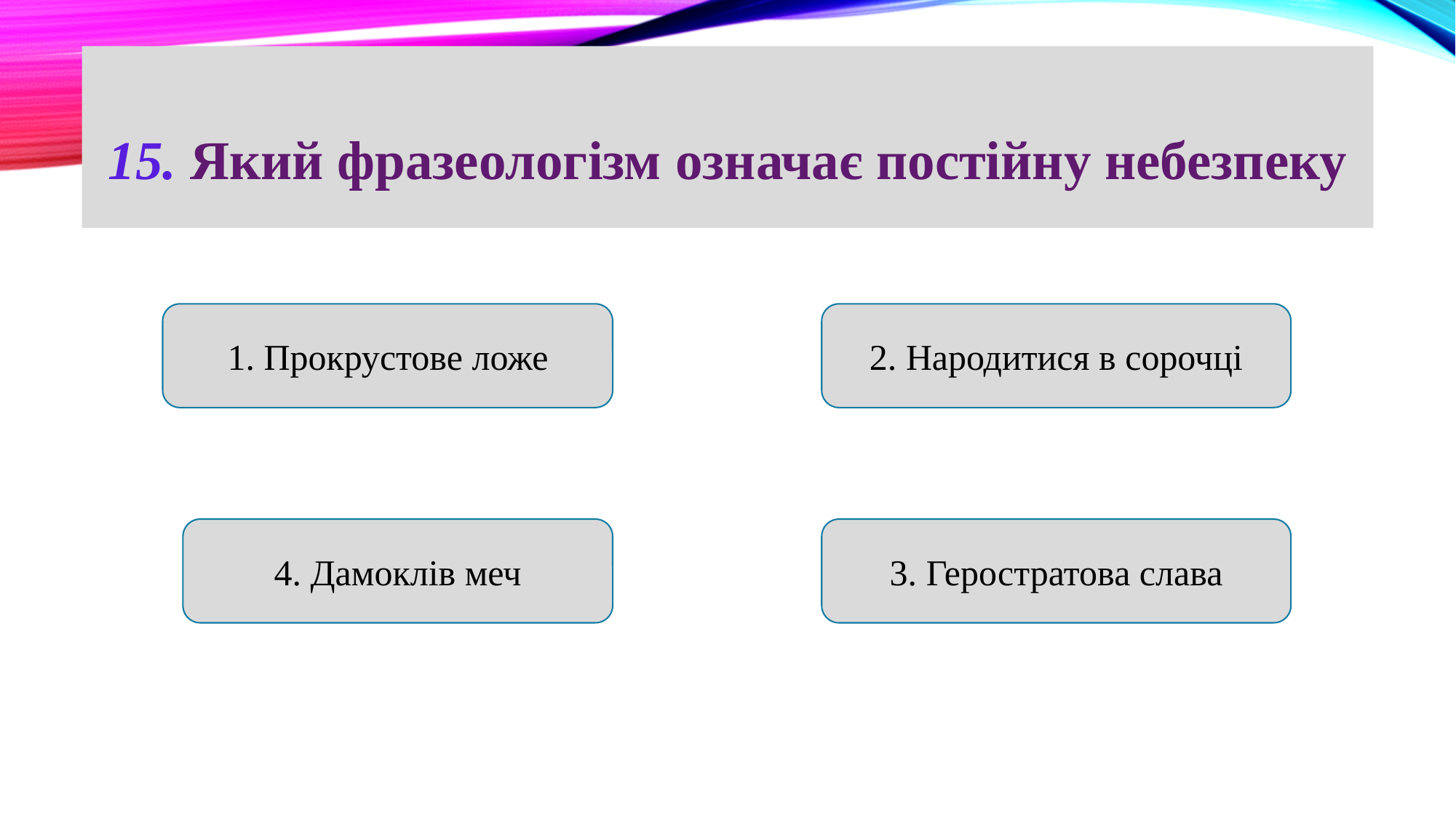

15. Який фразеологізм означає постійну небезпеку
1. Прокрустове ложе
2. Народитися в сорочці
3. Геростратова слава
4. Дамоклів меч